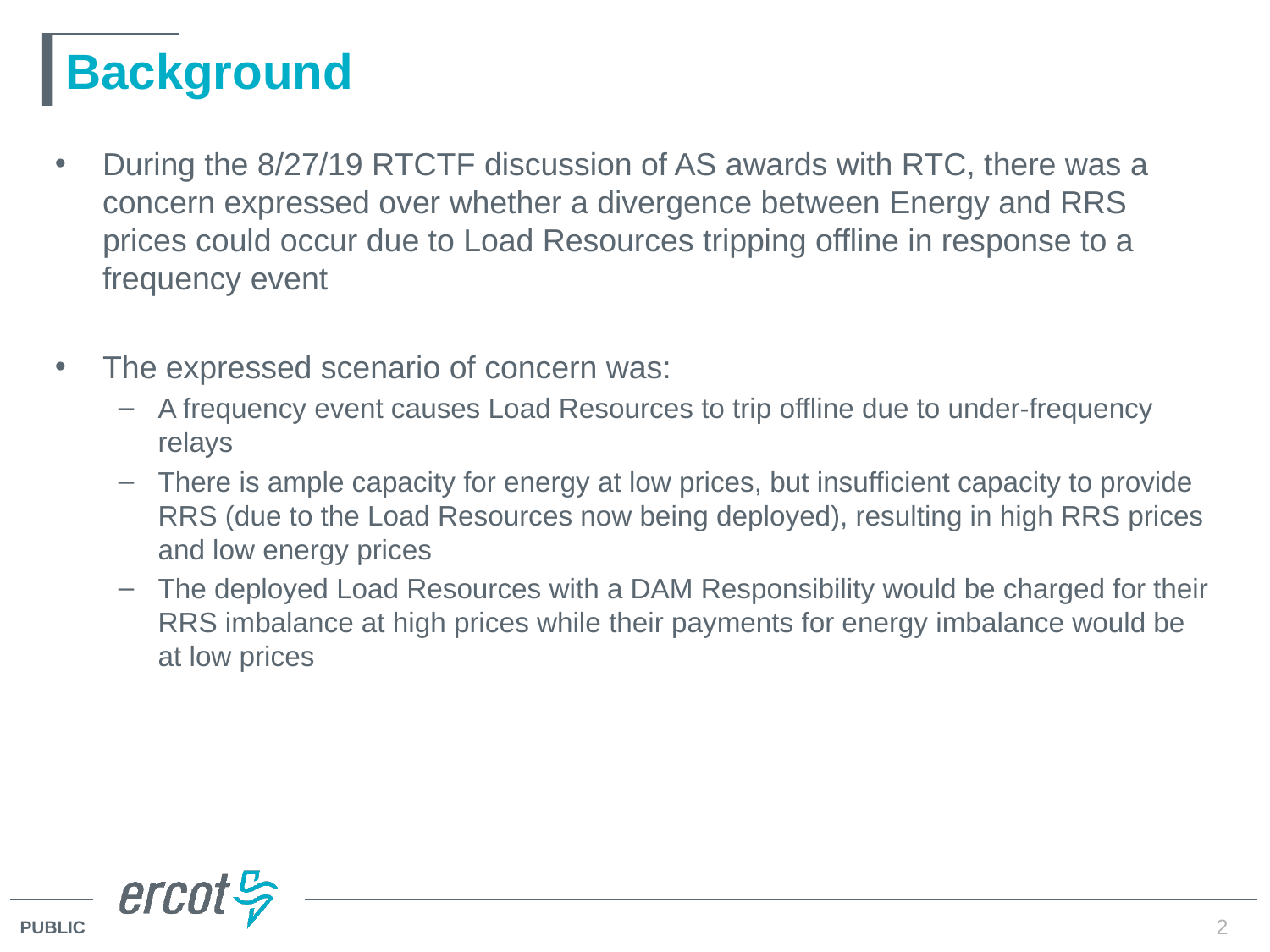

# Background
During the 8/27/19 RTCTF discussion of AS awards with RTC, there was a concern expressed over whether a divergence between Energy and RRS prices could occur due to Load Resources tripping offline in response to a frequency event

The expressed scenario of concern was:
A frequency event causes Load Resources to trip offline due to under-frequency relays
There is ample capacity for energy at low prices, but insufficient capacity to provide RRS (due to the Load Resources now being deployed), resulting in high RRS prices and low energy prices
The deployed Load Resources with a DAM Responsibility would be charged for their RRS imbalance at high prices while their payments for energy imbalance would be at low prices
2